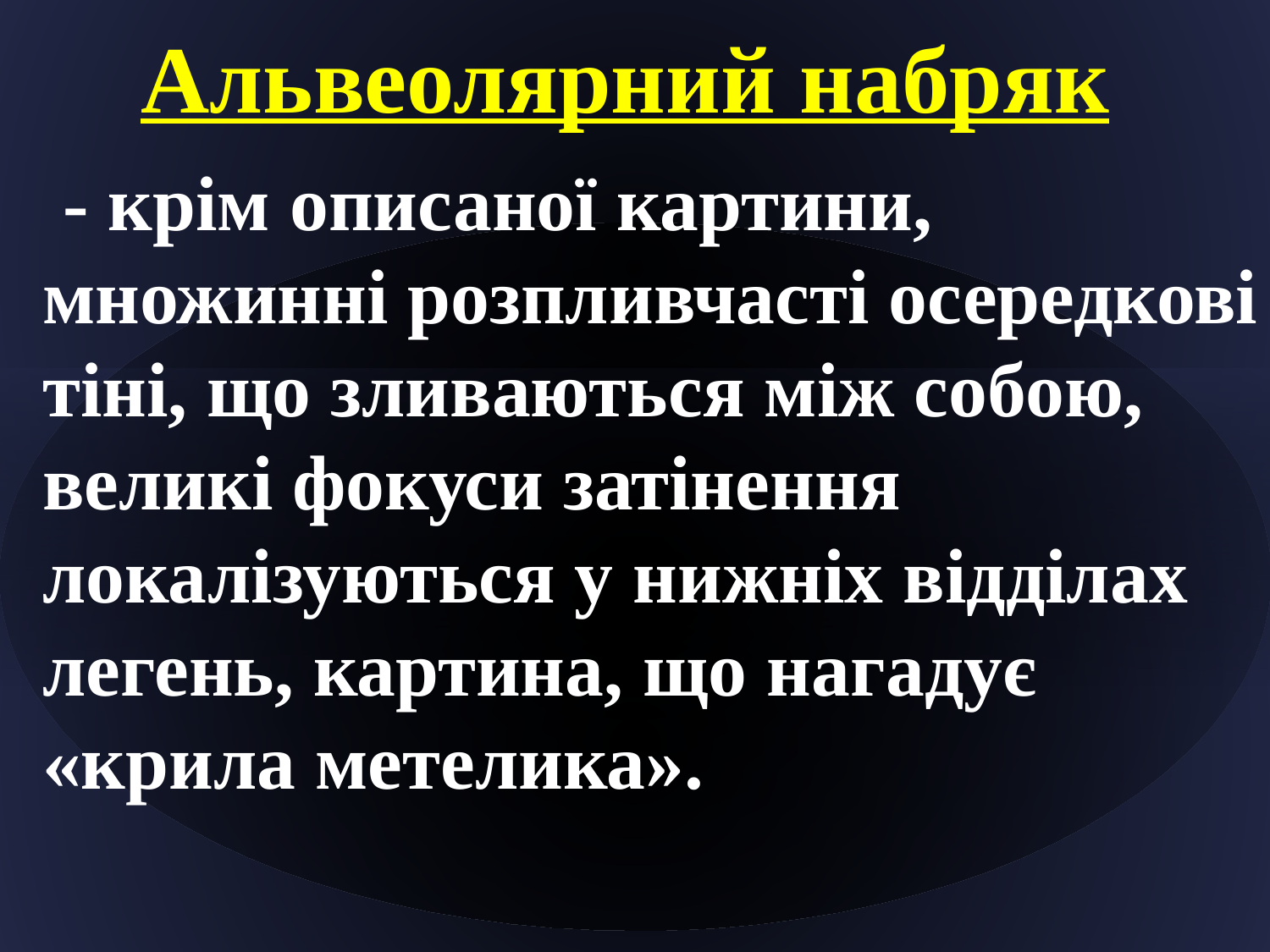

Альвеолярний набряк
      - крім описаної картини, множинні розпливчасті осередкові тіні, що зливаються між собою, великі фокуси затінення локалізуються у нижніх відділах легень, картина, що нагадує «крила метелика».